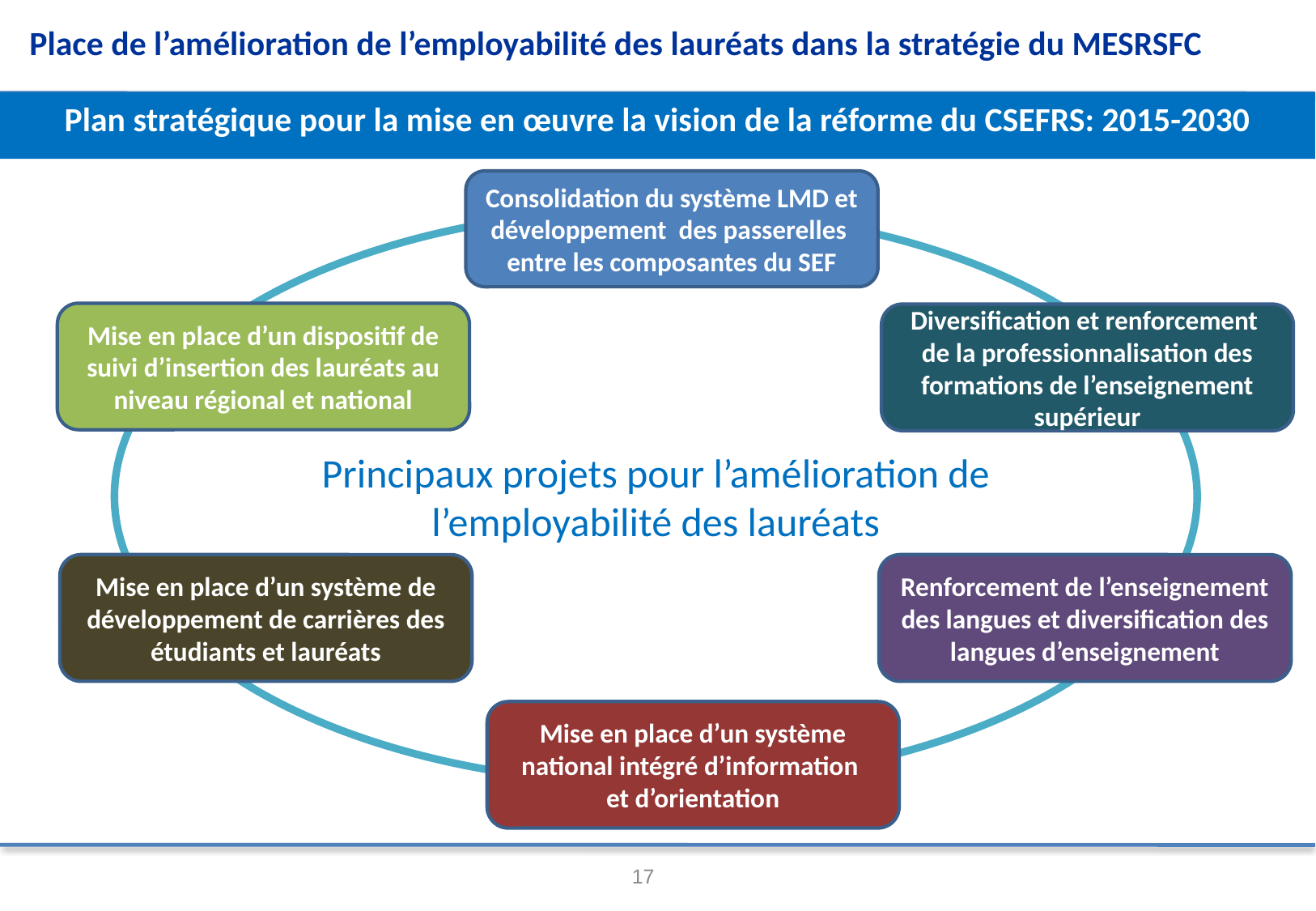

Place de l’amélioration de l’employabilité des lauréats dans la stratégie du MESRSFC

Plan stratégique pour la mise en œuvre la vision de la réforme du CSEFRS: 2015-2030
Consolidation du système LMD et développement  des passerelles  entre les composantes du SEF
Principaux projets pour l’amélioration de l’employabilité des lauréats
Mise en place d’un dispositif de suivi d’insertion des lauréats au niveau régional et national
Diversification et renforcement  de la professionnalisation des formations de l’enseignement supérieur
Mise en place d’un système de développement de carrières des étudiants et lauréats
Renforcement de l’enseignement des langues et diversification des langues d’enseignement
Mise en place d’un système national intégré d’information
et d’orientation
17